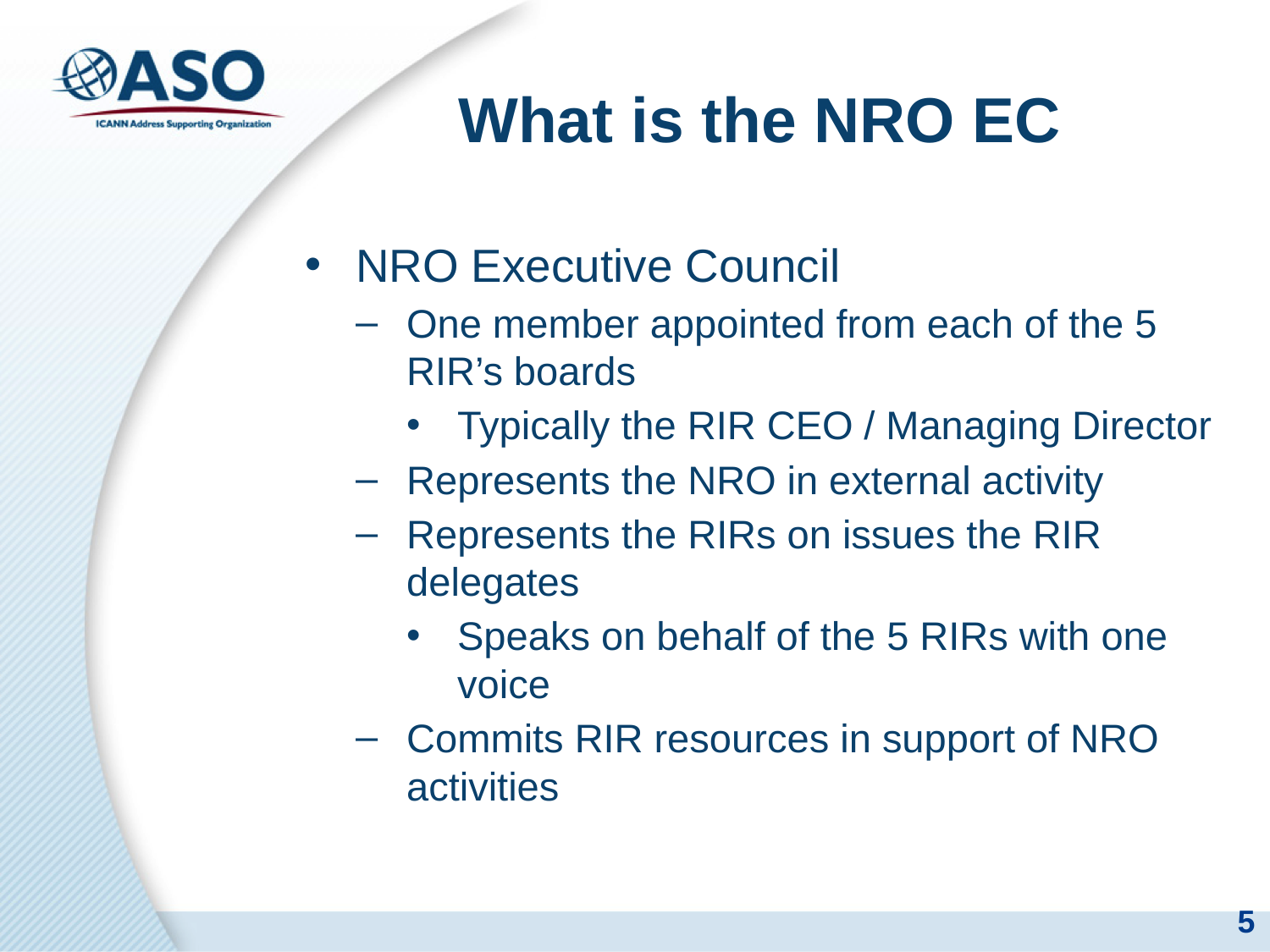

# What is the NRO EC
NRO Executive Council
One member appointed from each of the 5 RIR’s boards
Typically the RIR CEO / Managing Director
Represents the NRO in external activity
Represents the RIRs on issues the RIR delegates
Speaks on behalf of the 5 RIRs with one voice
Commits RIR resources in support of NRO activities

5